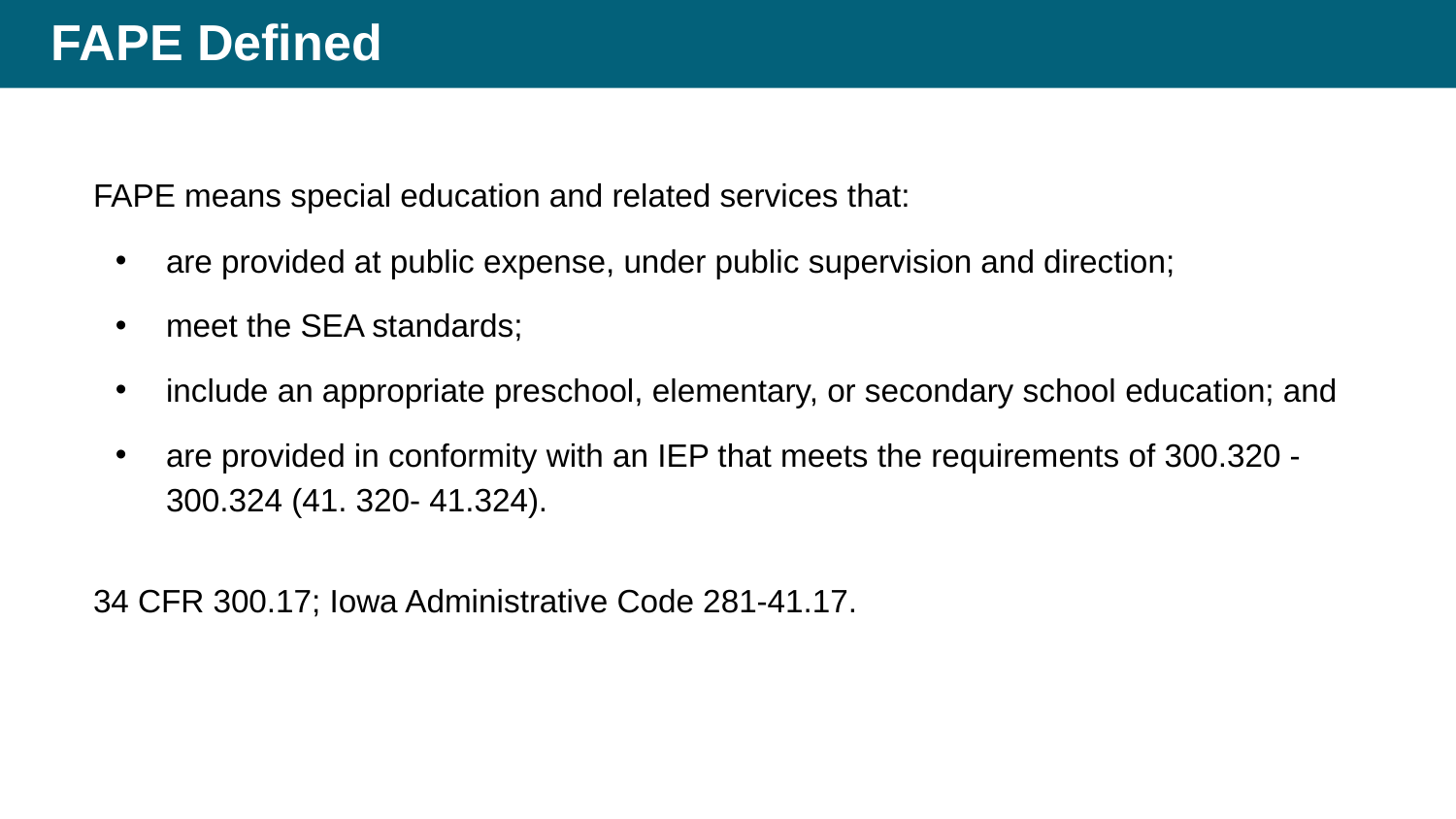

# FAPE Defined
FAPE means special education and related services that:
are provided at public expense, under public supervision and direction;
meet the SEA standards;
include an appropriate preschool, elementary, or secondary school education; and
are provided in conformity with an IEP that meets the requirements of 300.320 - 300.324 (41. 320- 41.324).

34 CFR 300.17; Iowa Administrative Code 281-41.17.